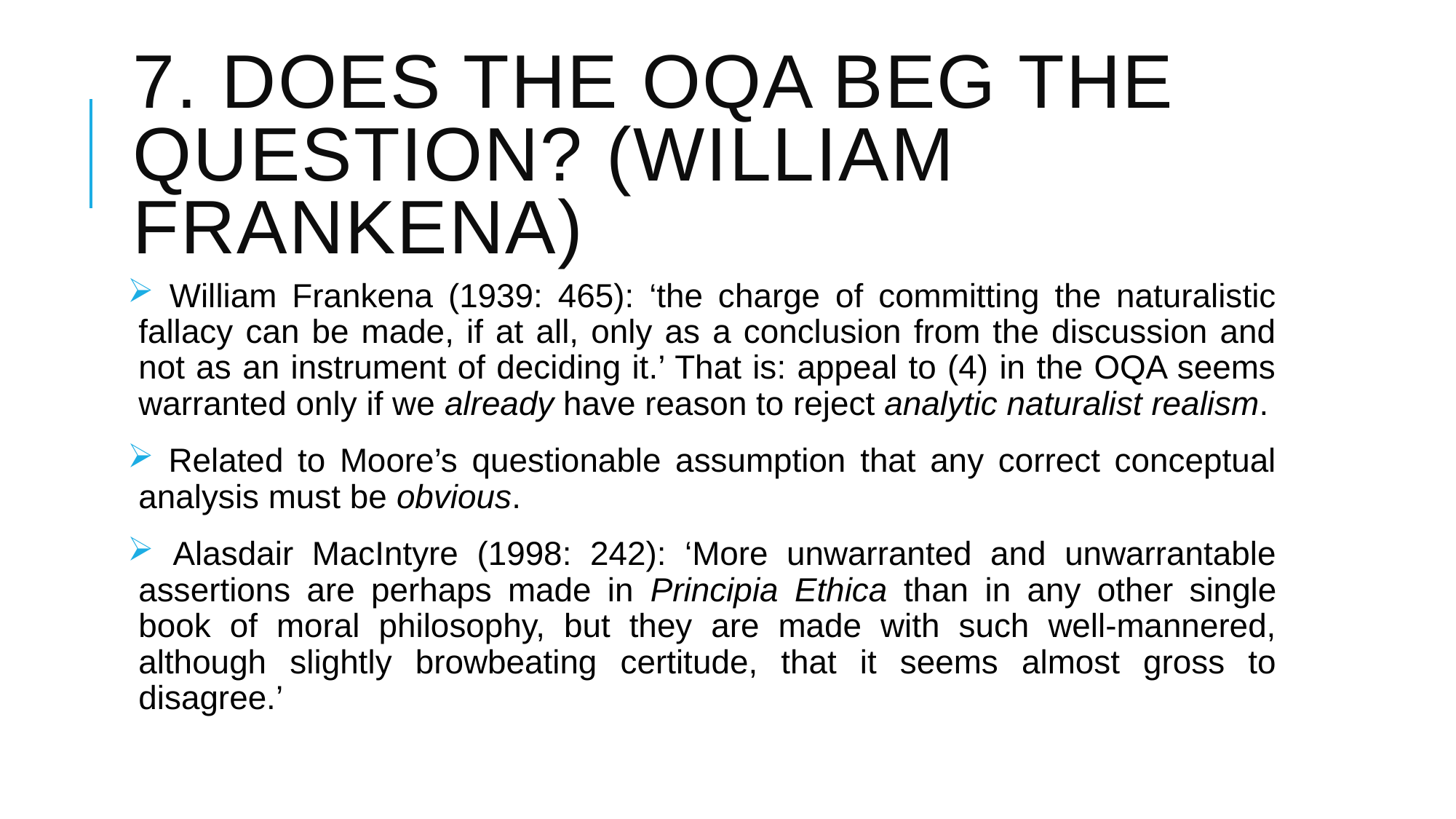

# 7. Does the oqa beg the question? (William Frankena)
 William Frankena (1939: 465): ‘the charge of committing the naturalistic fallacy can be made, if at all, only as a conclusion from the discussion and not as an instrument of deciding it.’ That is: appeal to (4) in the OQA seems warranted only if we already have reason to reject analytic naturalist realism.
 Related to Moore’s questionable assumption that any correct conceptual analysis must be obvious.
 Alasdair MacIntyre (1998: 242): ‘More unwarranted and unwarrantable assertions are perhaps made in Principia Ethica than in any other single book of moral philosophy, but they are made with such well-mannered, although slightly browbeating certitude, that it seems almost gross to disagree.’